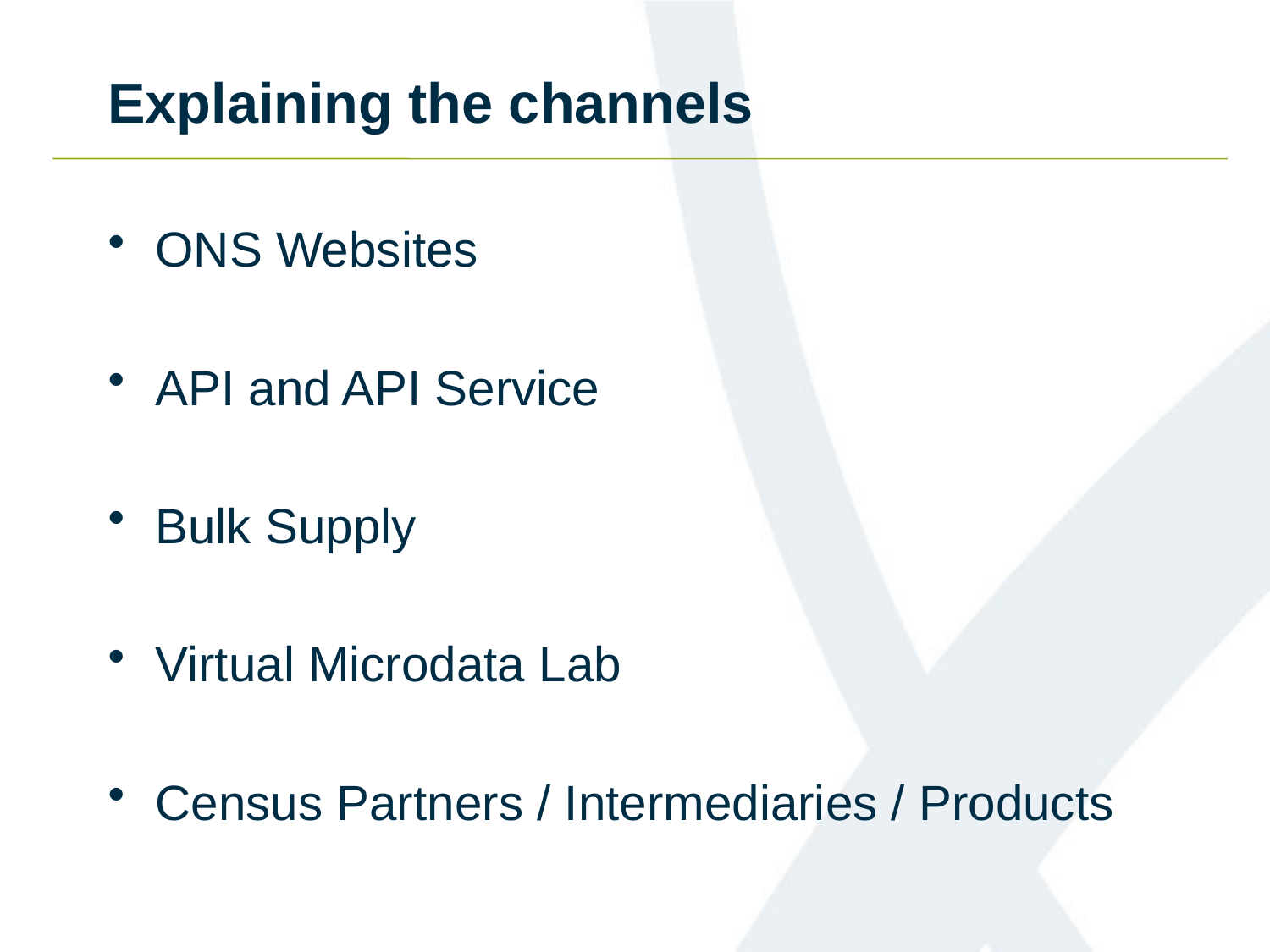

# Explaining the channels
ONS Websites

API and API Service

Bulk Supply

Virtual Microdata Lab

Census Partners / Intermediaries / Products